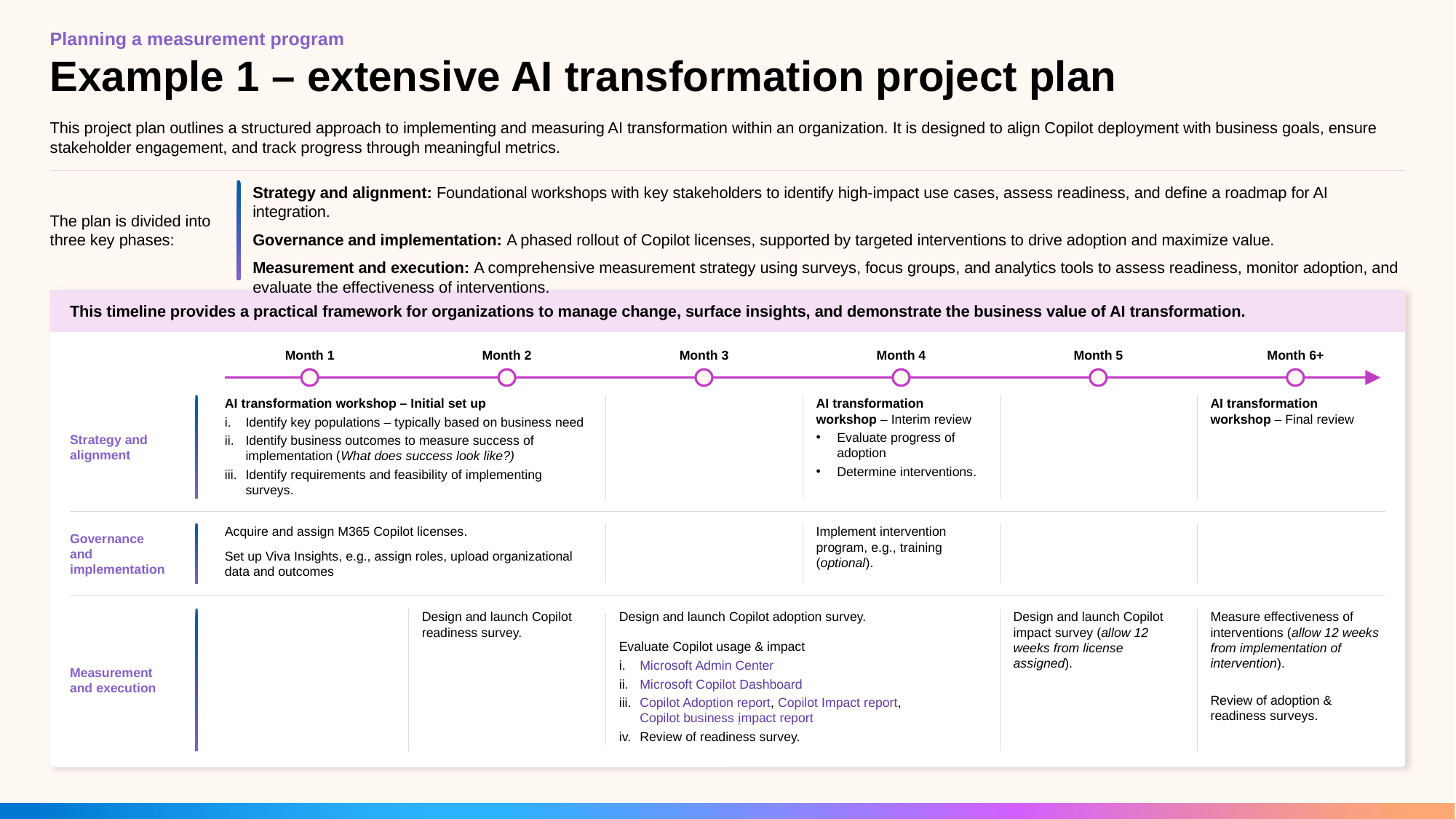

Planning a measurement program
# Example 1 – extensive AI transformation project plan
This project plan outlines a structured approach to implementing and measuring AI transformation within an organization. It is designed to align Copilot deployment with business goals, ensure stakeholder engagement, and track progress through meaningful metrics.

Strategy and alignment: Foundational workshops with key stakeholders to identify high-impact use cases, assess readiness, and define a roadmap for AI integration.
Governance and implementation: A phased rollout of Copilot licenses, supported by targeted interventions to drive adoption and maximize value.
Measurement and execution: A comprehensive measurement strategy using surveys, focus groups, and analytics tools to assess readiness, monitor adoption, and evaluate the effectiveness of interventions.
The plan is divided into three key phases:

This timeline provides a practical framework for organizations to manage change, surface insights, and demonstrate the business value of AI transformation.
Month 6+
Month 1
Month 2
Month 3
Month 4
Month 5

AI transformation workshop – Initial set up
Identify key populations – typically based on business need
Identify business outcomes to measure success of implementation (What does success look like?)
Identify requirements and feasibility of implementing surveys.
AI transformation
workshop – Interim review
Evaluate progress of adoption
Determine interventions.
AI transformation
workshop – Final review
Strategy and alignment

Acquire and assign M365 Copilot licenses.
Implement intervention program, e.g., training (optional).
Governance and implementation
Set up Viva Insights, e.g., assign roles, upload organizational data and outcomes

Design and launch Copilot readiness survey.
Design and launch Copilot adoption survey.
Design and launch Copilot impact survey (allow 12 weeks from license assigned).
Measure effectiveness of interventions (allow 12 weeks from implementation of intervention).

Review of adoption & readiness surveys.
Evaluate Copilot usage & impact
Microsoft Admin Center
Microsoft Copilot Dashboard
Copilot Adoption report, Copilot Impact report, Copilot business impact report
Review of readiness survey.
Measurement and execution